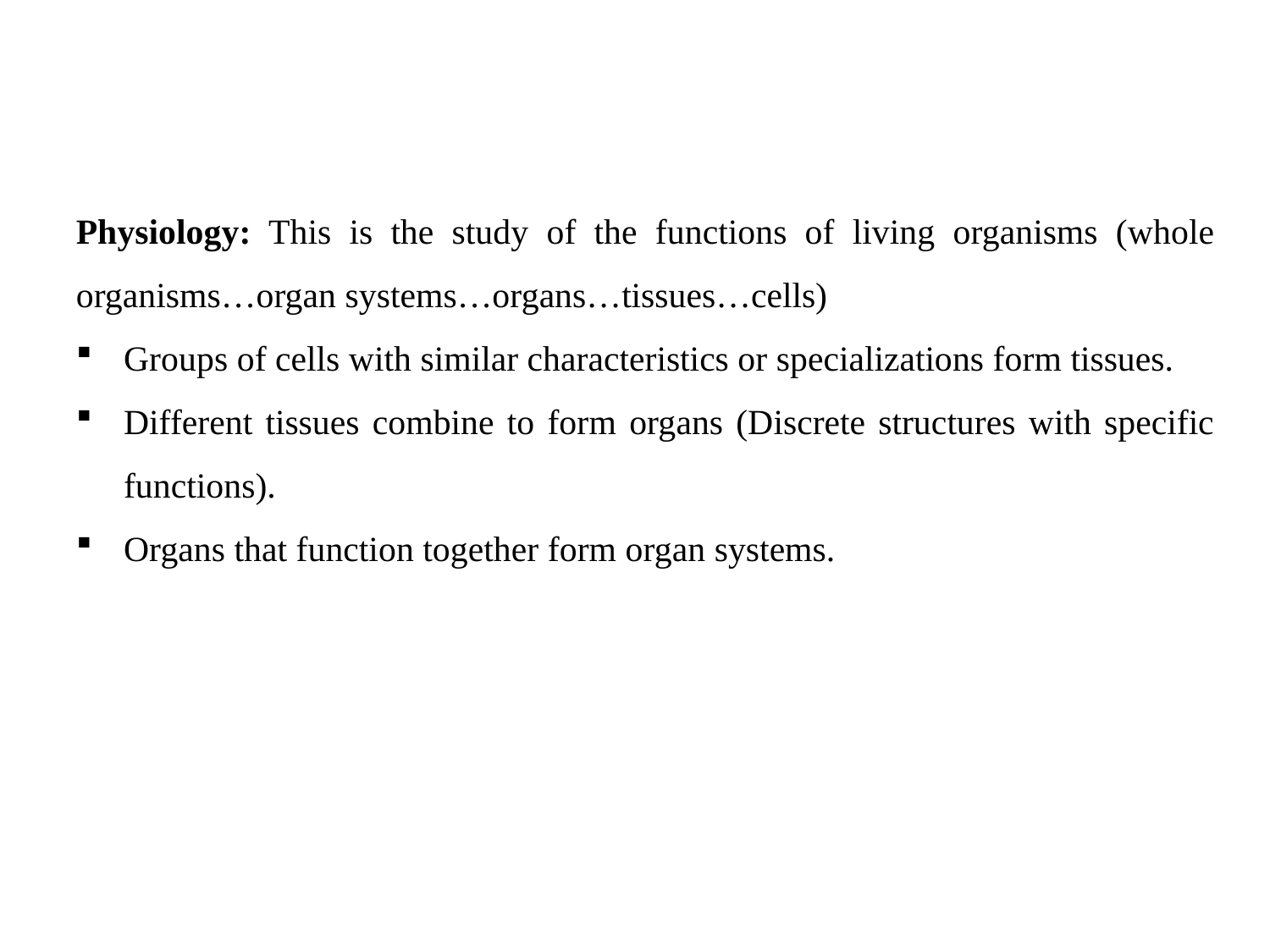

#
Physiology: This is the study of the functions of living organisms (whole organisms…organ systems…organs…tissues…cells)
Groups of cells with similar characteristics or specializations form tissues.
Different tissues combine to form organs (Discrete structures with specific functions).
Organs that function together form organ systems.